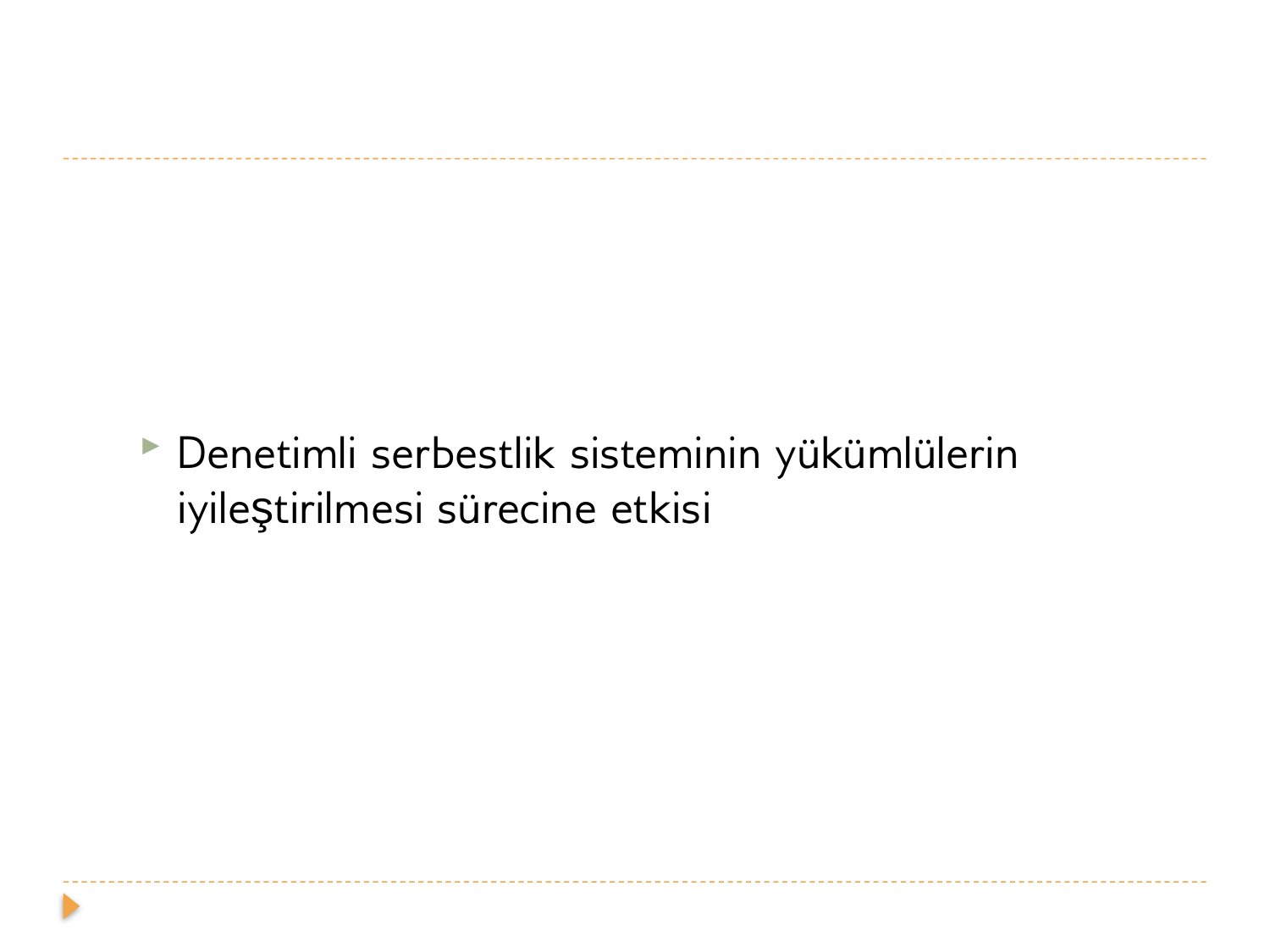

#
Denetimli serbestlik sisteminin yükümlülerin iyileştirilmesi sürecine etkisi